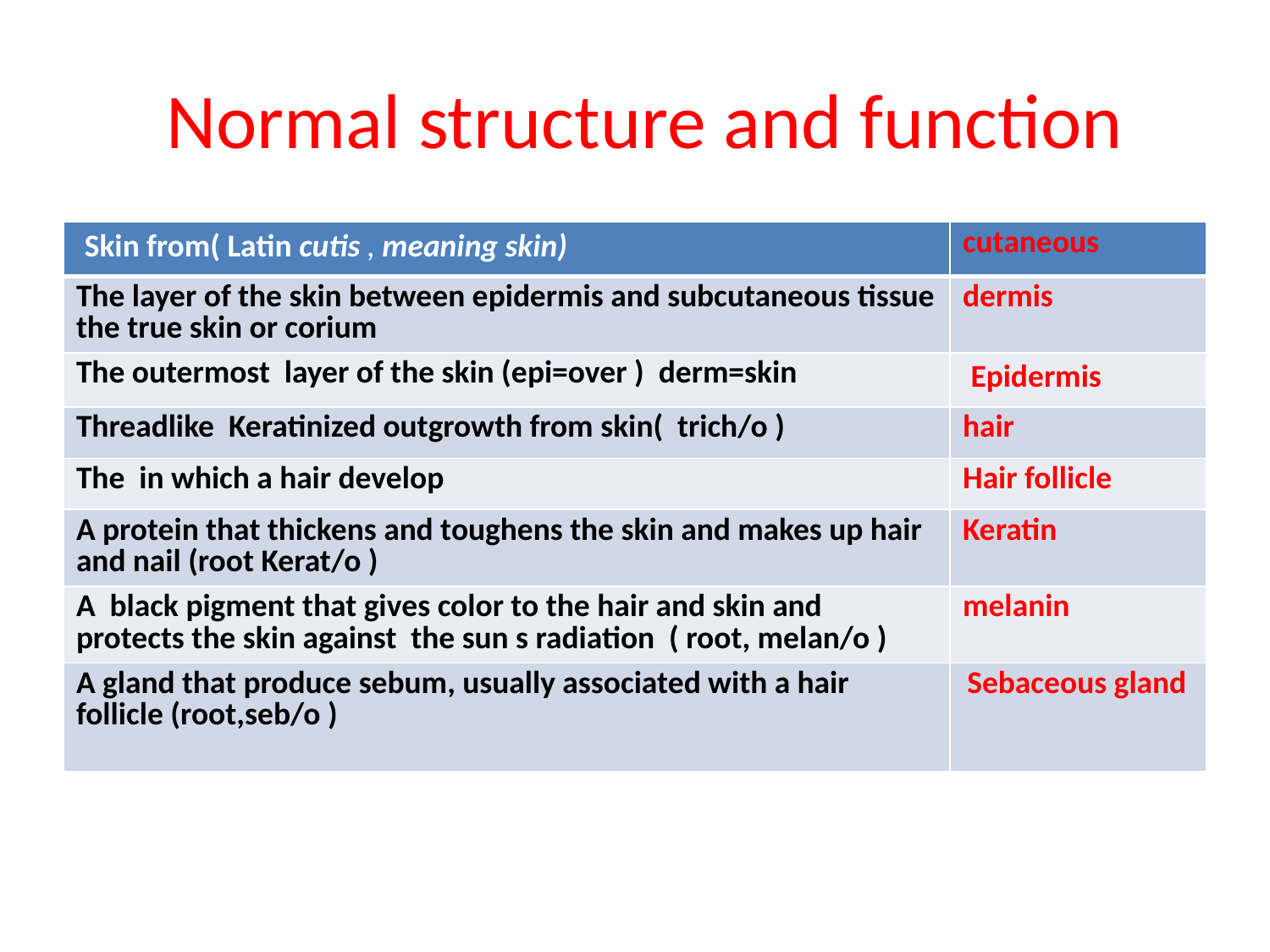

# Normal structure and function
| Skin from( Latin cutis , meaning skin) | cutaneous |
| --- | --- |
| The layer of the skin between epidermis and subcutaneous tissue the true skin or corium | dermis |
| The outermost layer of the skin (epi=over ) derm=skin | Epidermis |
| Threadlike Keratinized outgrowth from skin( trich/o ) | hair |
| The in which a hair develop | Hair follicle |
| A protein that thickens and toughens the skin and makes up hair and nail (root Kerat/o ) | Keratin |
| A black pigment that gives color to the hair and skin and protects the skin against the sun s radiation ( root, melan/o ) | melanin |
| A gland that produce sebum, usually associated with a hair follicle (root,seb/o ) | Sebaceous gland |